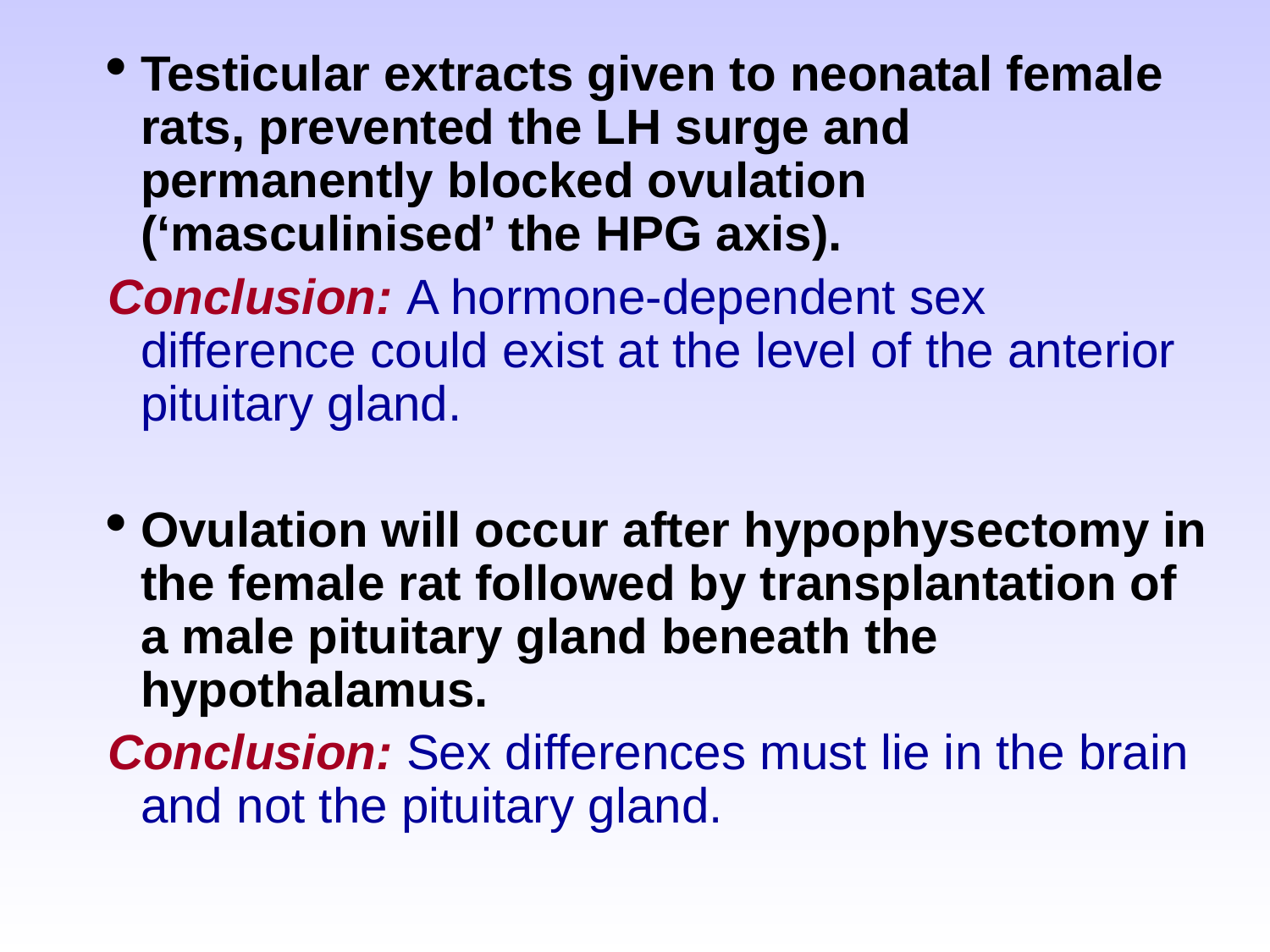

Testicular extracts given to neonatal female rats, prevented the LH surge and permanently blocked ovulation (‘masculinised’ the HPG axis).
Conclusion: A hormone-dependent sex difference could exist at the level of the anterior pituitary gland.

Ovulation will occur after hypophysectomy in the female rat followed by transplantation of a male pituitary gland beneath the hypothalamus.
Conclusion: Sex differences must lie in the brain and not the pituitary gland.